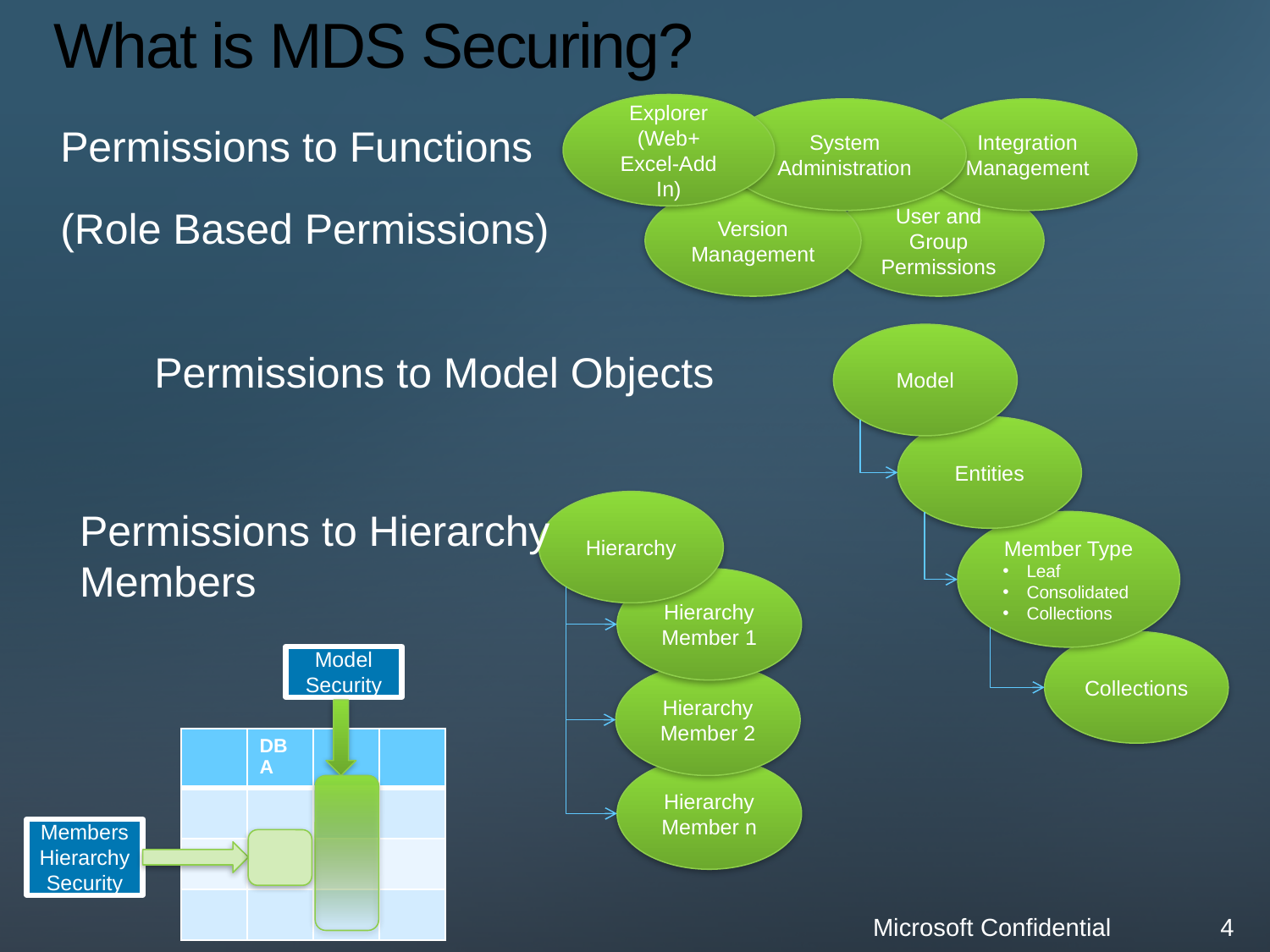

# What is MDS Securing?
Explorer (Web+
Excel-Add In)
System Administration
Integration Management
Version Management
User and Group Permissions
Permissions to Functions
(Role Based Permissions)
Model
Entities
Member Type
Leaf
Consolidated
Collections
Collections
Permissions to Model Objects
Hierarchy
Hierarchy Member 1
Hierarchy Member 2
Hierarchy Member n
Permissions to Hierarchy Members
Model Security

|  | DBA |  |  |
| --- | --- | --- | --- |
|  |  |  |  |
|  |  |  |  |
|  |  |  |  |

Members
Hierarchy
Security

4
Microsoft Confidential